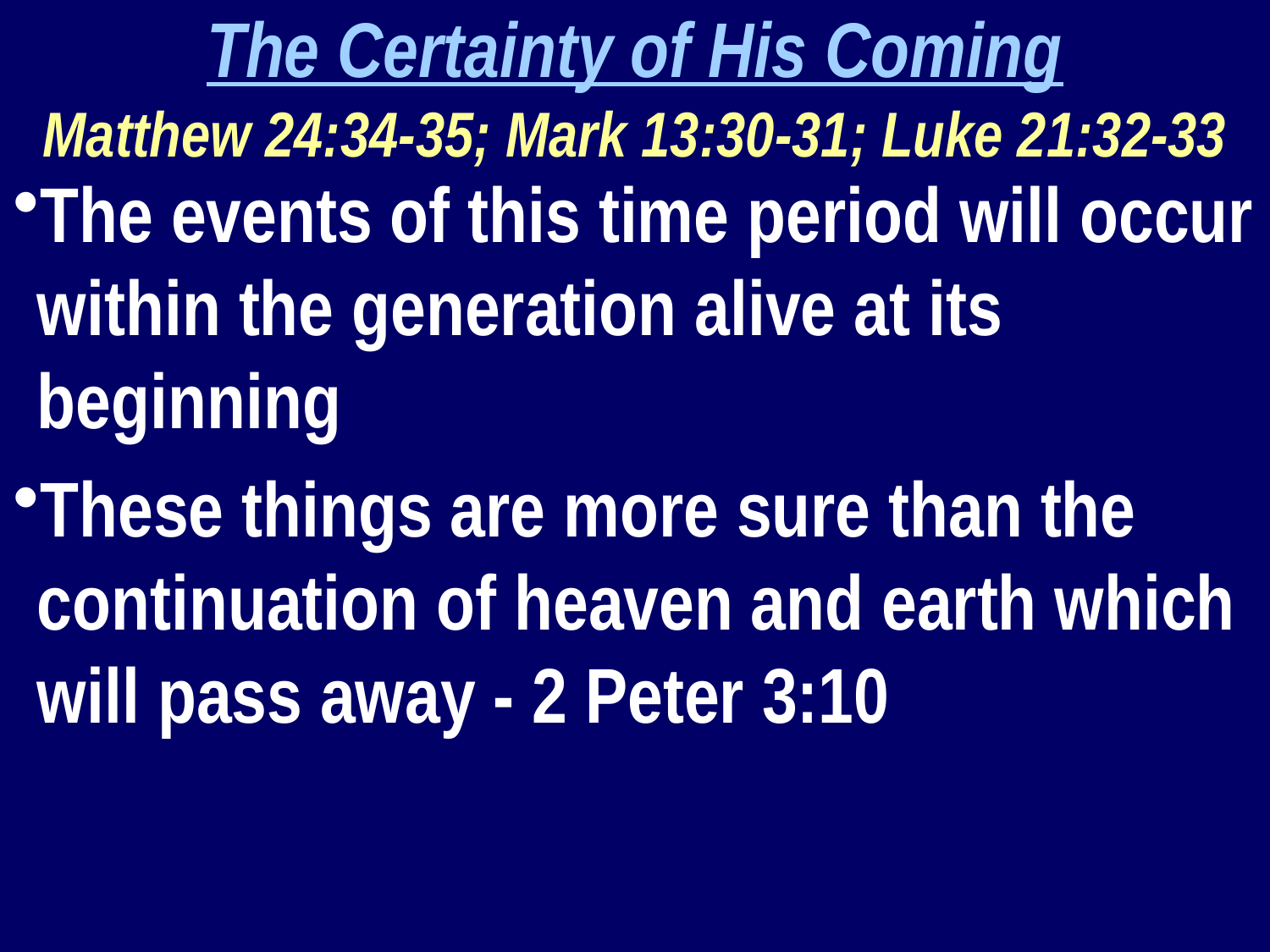

The Certainty of His Coming
Matthew 24:34-35; Mark 13:30-31; Luke 21:32-33
The events of this time period will occur within the generation alive at its beginning
These things are more sure than the continuation of heaven and earth which will pass away - 2 Peter 3:10